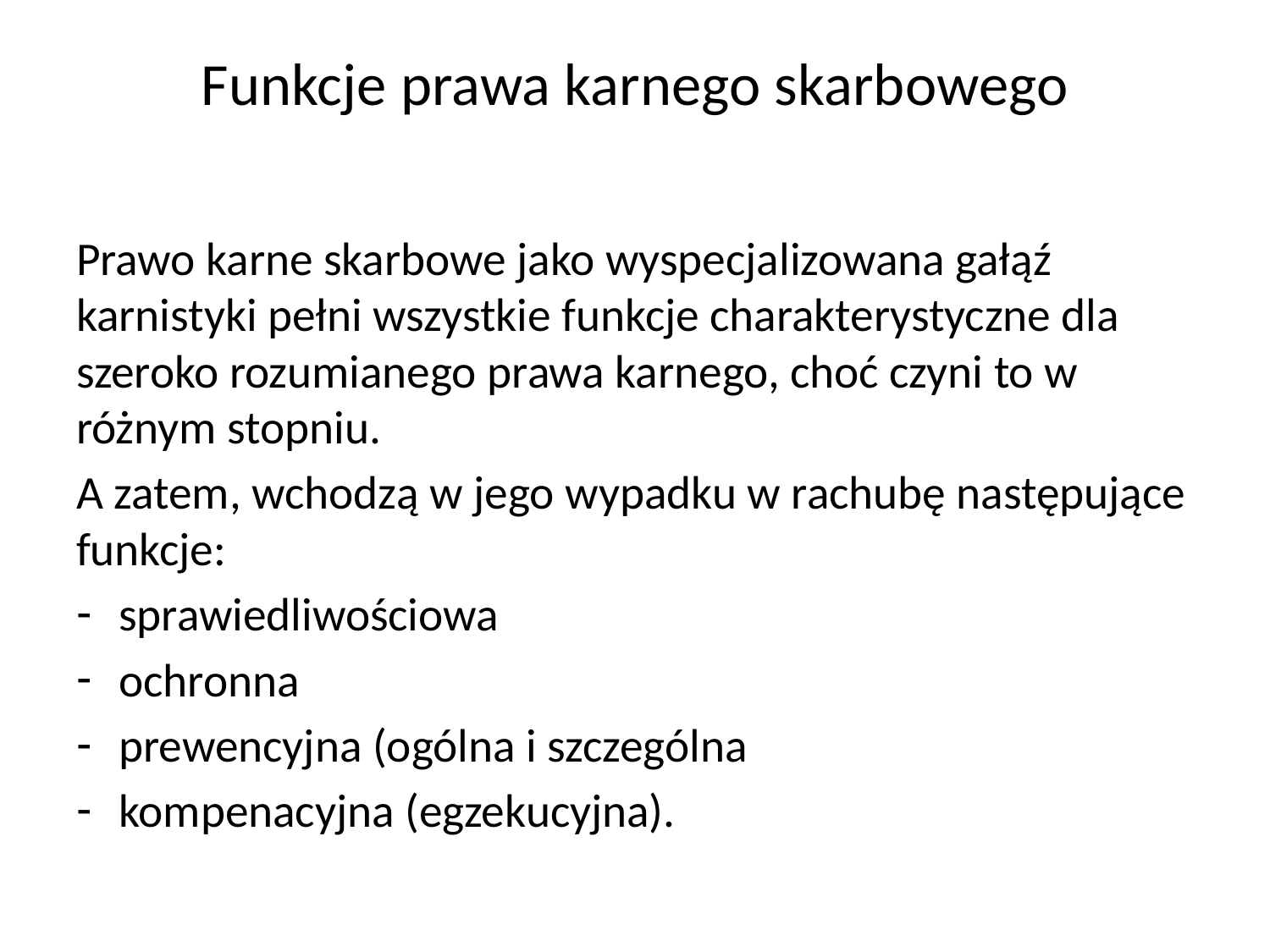

# Funkcje prawa karnego skarbowego
Prawo karne skarbowe jako wyspecjalizowana gałąź karnistyki pełni wszystkie funkcje charakterystyczne dla szeroko rozumianego prawa karnego, choć czyni to w różnym stopniu.
A zatem, wchodzą w jego wypadku w rachubę następujące funkcje:
sprawiedliwościowa
ochronna
prewencyjna (ogólna i szczególna
kompenacyjna (egzekucyjna).